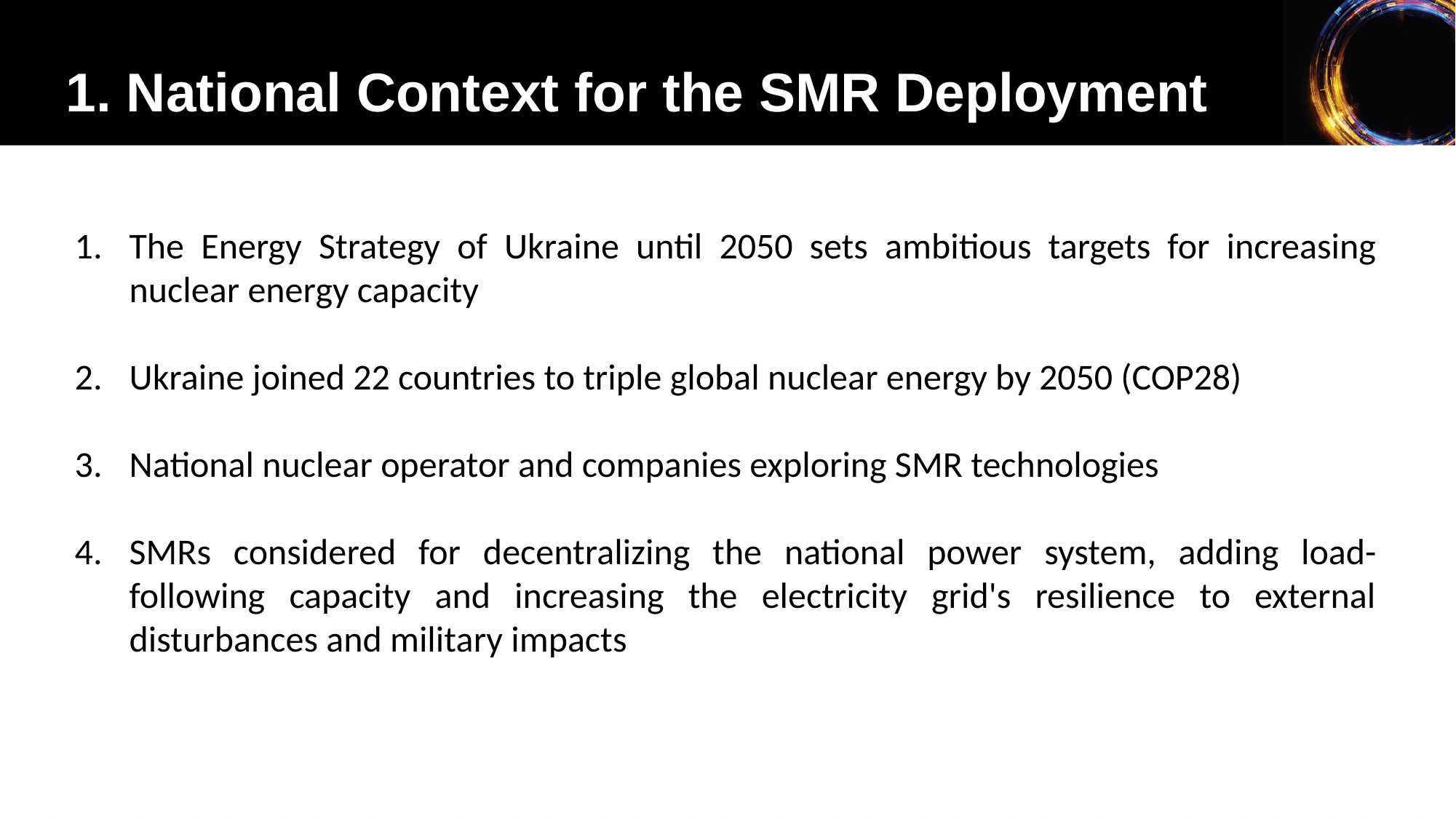

1. National Context for the SMR Deployment
The Energy Strategy of Ukraine until 2050 sets ambitious targets for increasing nuclear energy capacity

Ukraine joined 22 countries to triple global nuclear energy by 2050 (COP28)

National nuclear operator and companies exploring SMR technologies

SMRs considered for decentralizing the national power system, adding load-following capacity and increasing the electricity grid's resilience to external disturbances and military impacts